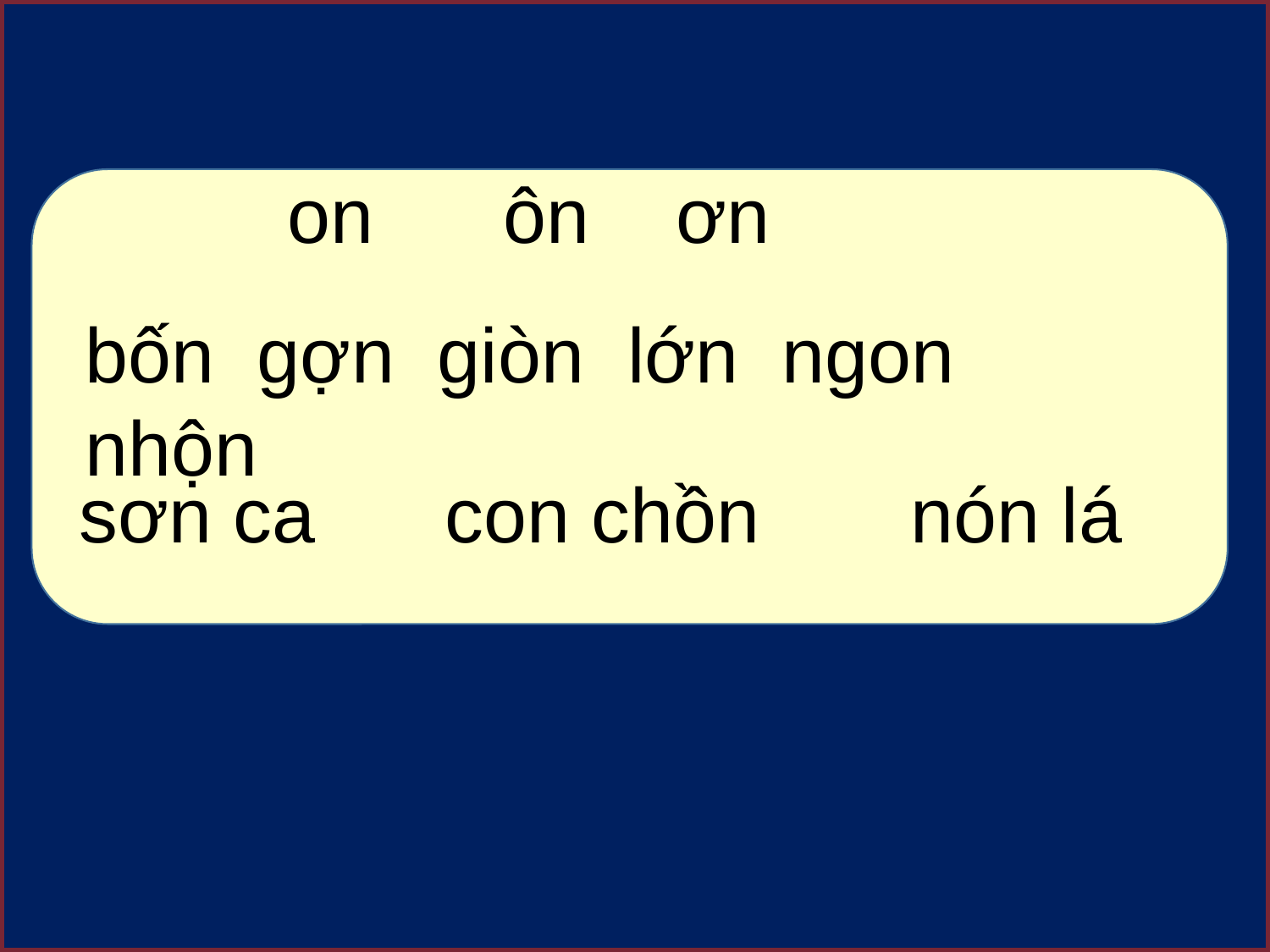

on      ôn    ơn

bốn  gợn  giòn  lớn  ngon  nhộn
sơn ca      con chồn       nón lá